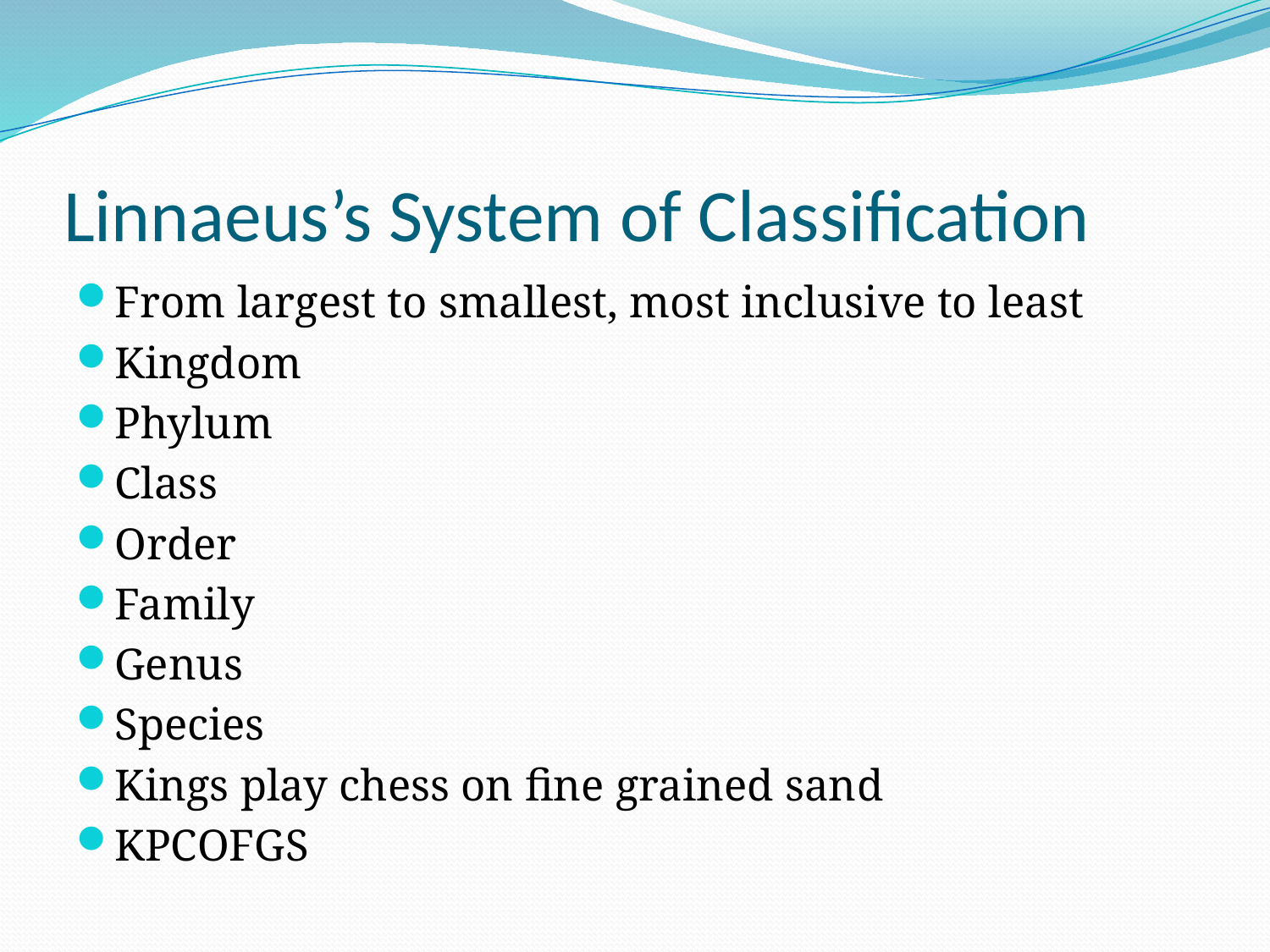

# Linnaeus’s System of Classification
From largest to smallest, most inclusive to least
Kingdom
Phylum
Class
Order
Family
Genus
Species
Kings play chess on fine grained sand
KPCOFGS